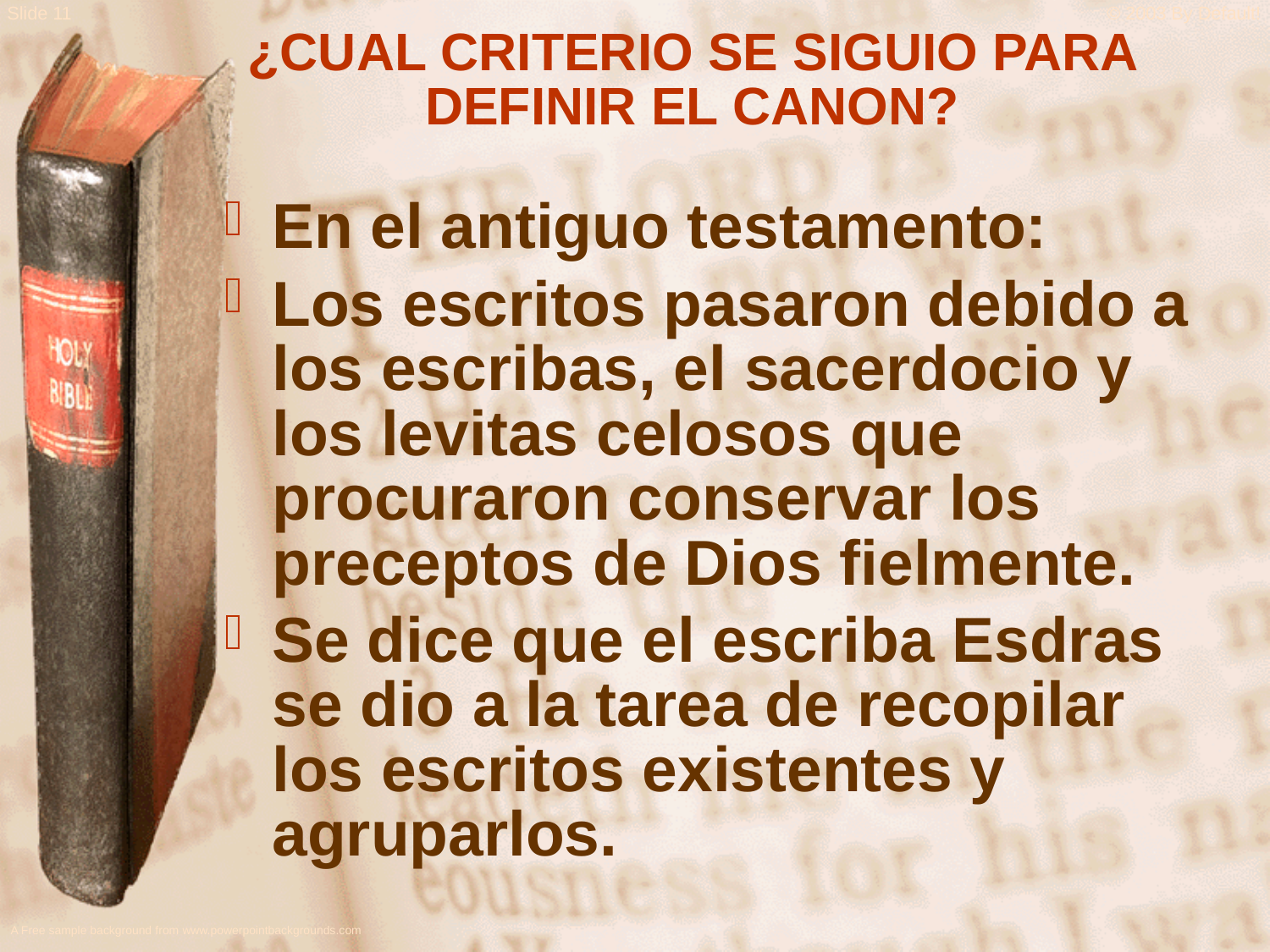

¿CUAL CRITERIO SE SIGUIO PARA DEFINIR EL CANON?
En el antiguo testamento:
Los escritos pasaron debido a los escribas, el sacerdocio y los levitas celosos que procuraron conservar los preceptos de Dios fielmente.
Se dice que el escriba Esdras se dio a la tarea de recopilar los escritos existentes y agruparlos.